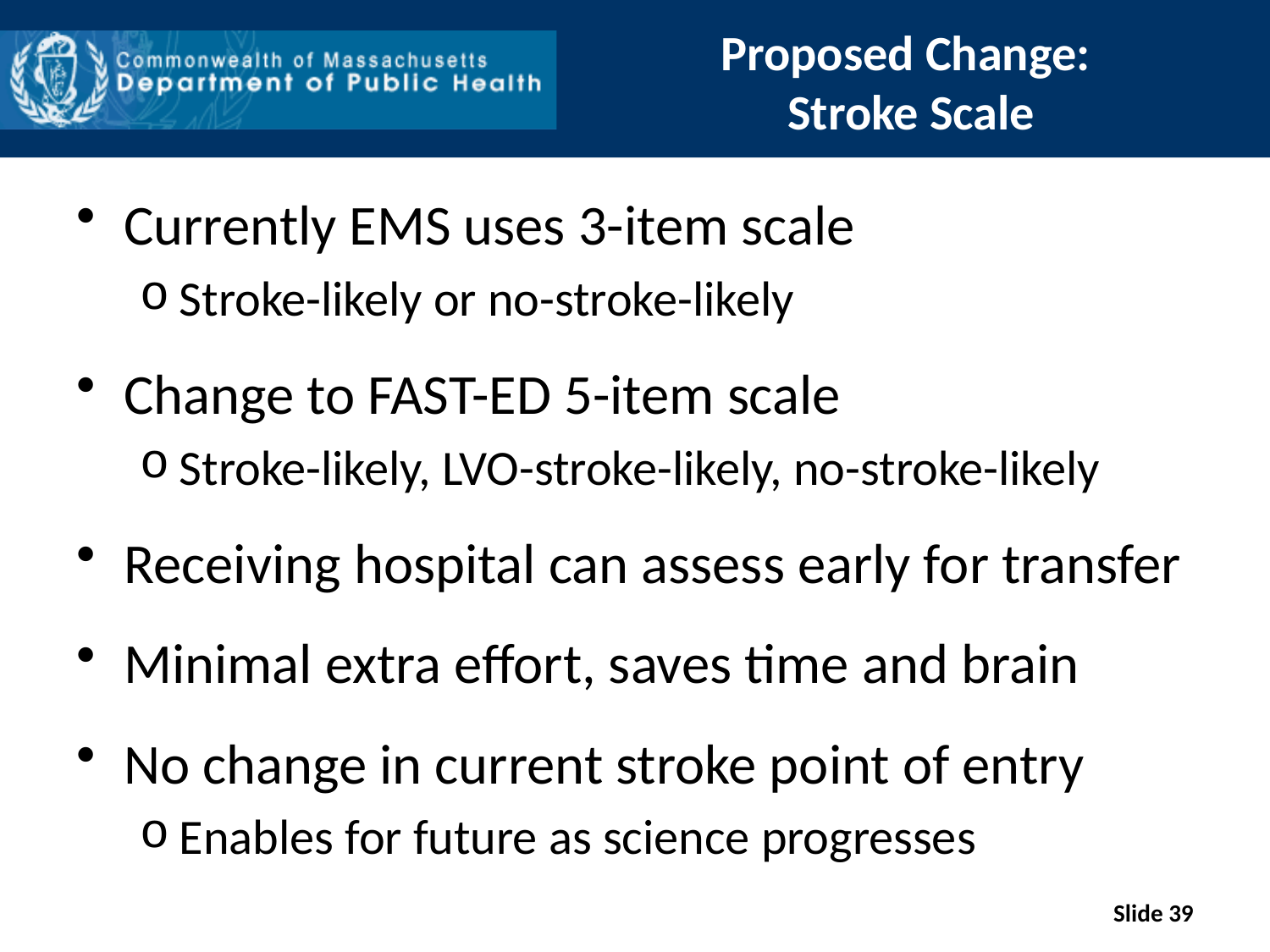

# Proposed Change: Stroke Scale
Currently EMS uses 3-item scale
Stroke-likely or no-stroke-likely
Change to FAST-ED 5-item scale
Stroke-likely, LVO-stroke-likely, no-stroke-likely
Receiving hospital can assess early for transfer
Minimal extra effort, saves time and brain
No change in current stroke point of entry
Enables for future as science progresses
Slide 39